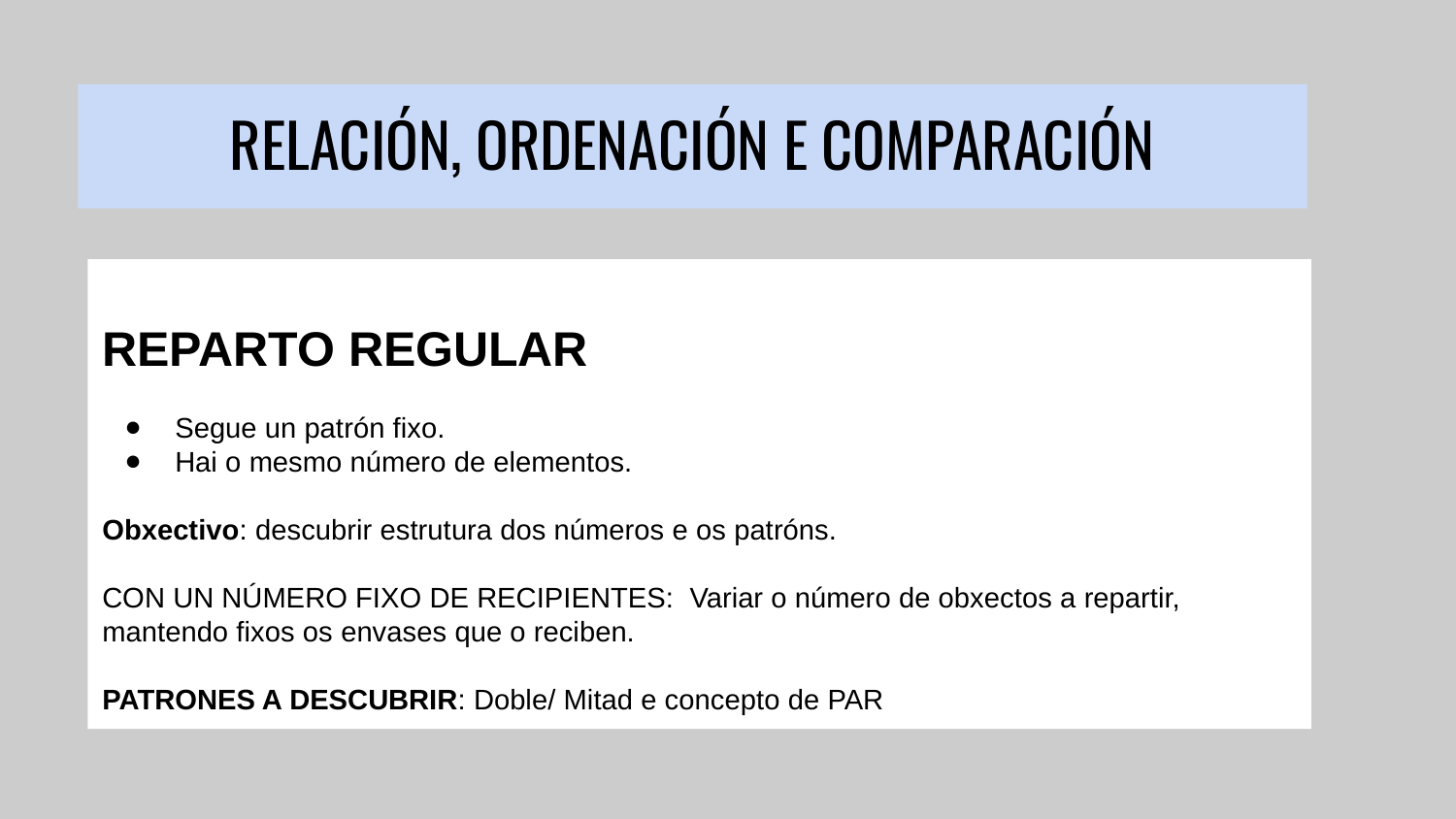

# RELACIÓN, ORDENACIÓN E COMPARACIÓN

REPARTO REGULAR

Segue un patrón fixo.
Hai o mesmo número de elementos.

Obxectivo: descubrir estrutura dos números e os patróns.

CON UN NÚMERO FIXO DE RECIPIENTES:  Variar o número de obxectos a repartir, mantendo fixos os envases que o reciben.

PATRONES A DESCUBRIR: Doble/ Mitad e concepto de PAR